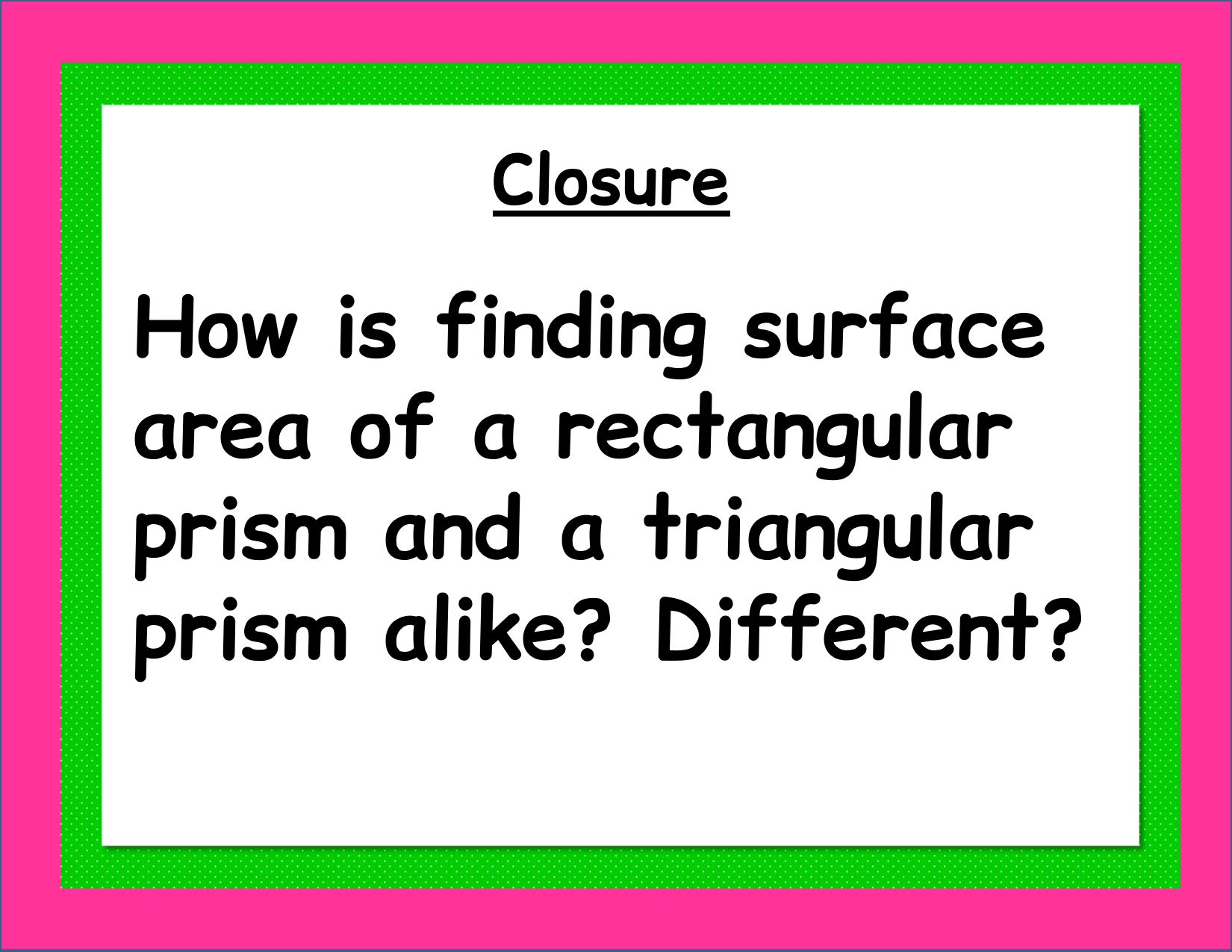

Closure
How is finding surface area of a rectangular prism and a triangular prism alike? Different?